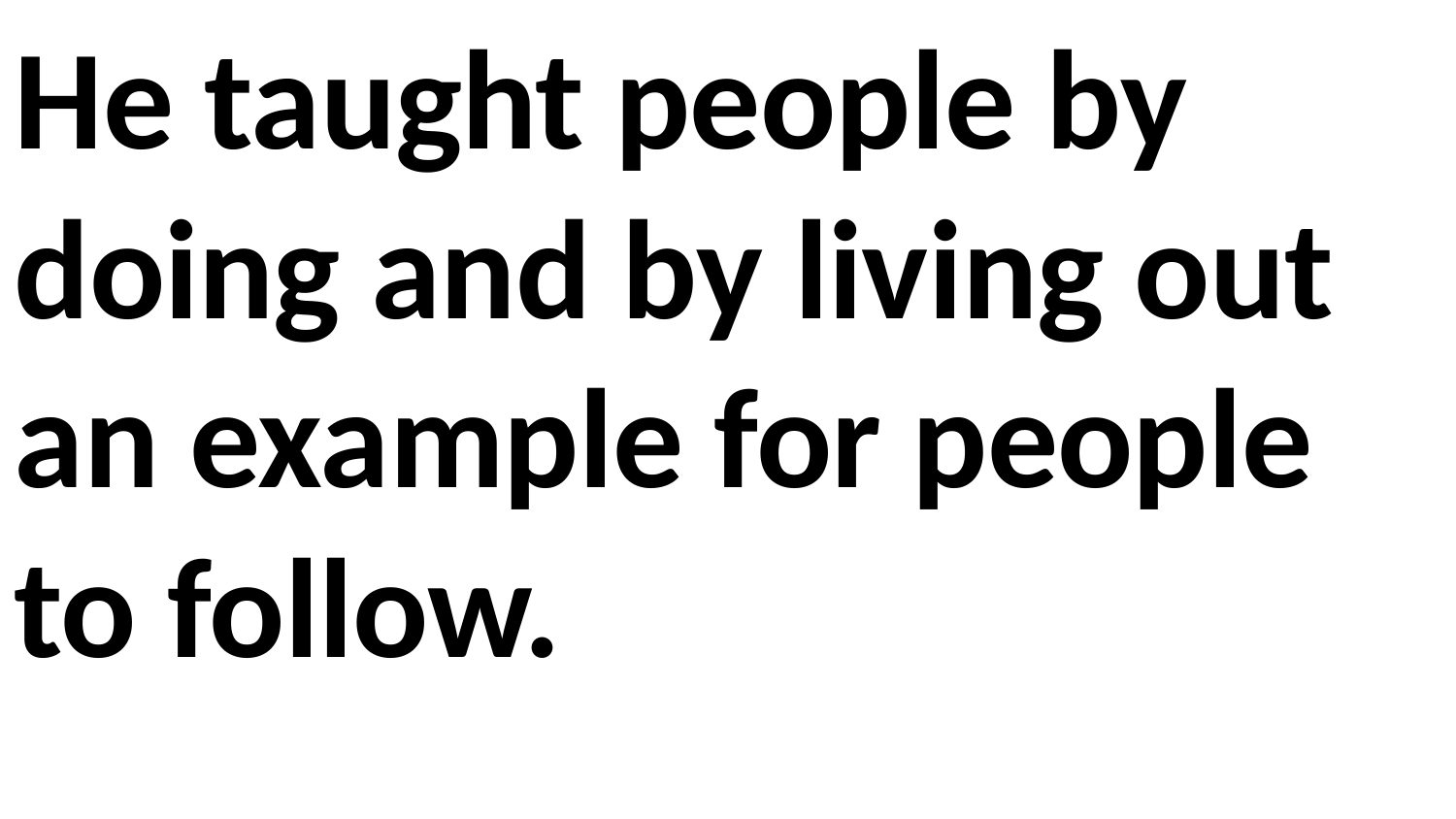

He taught people by doing and by living out an example for people to follow.